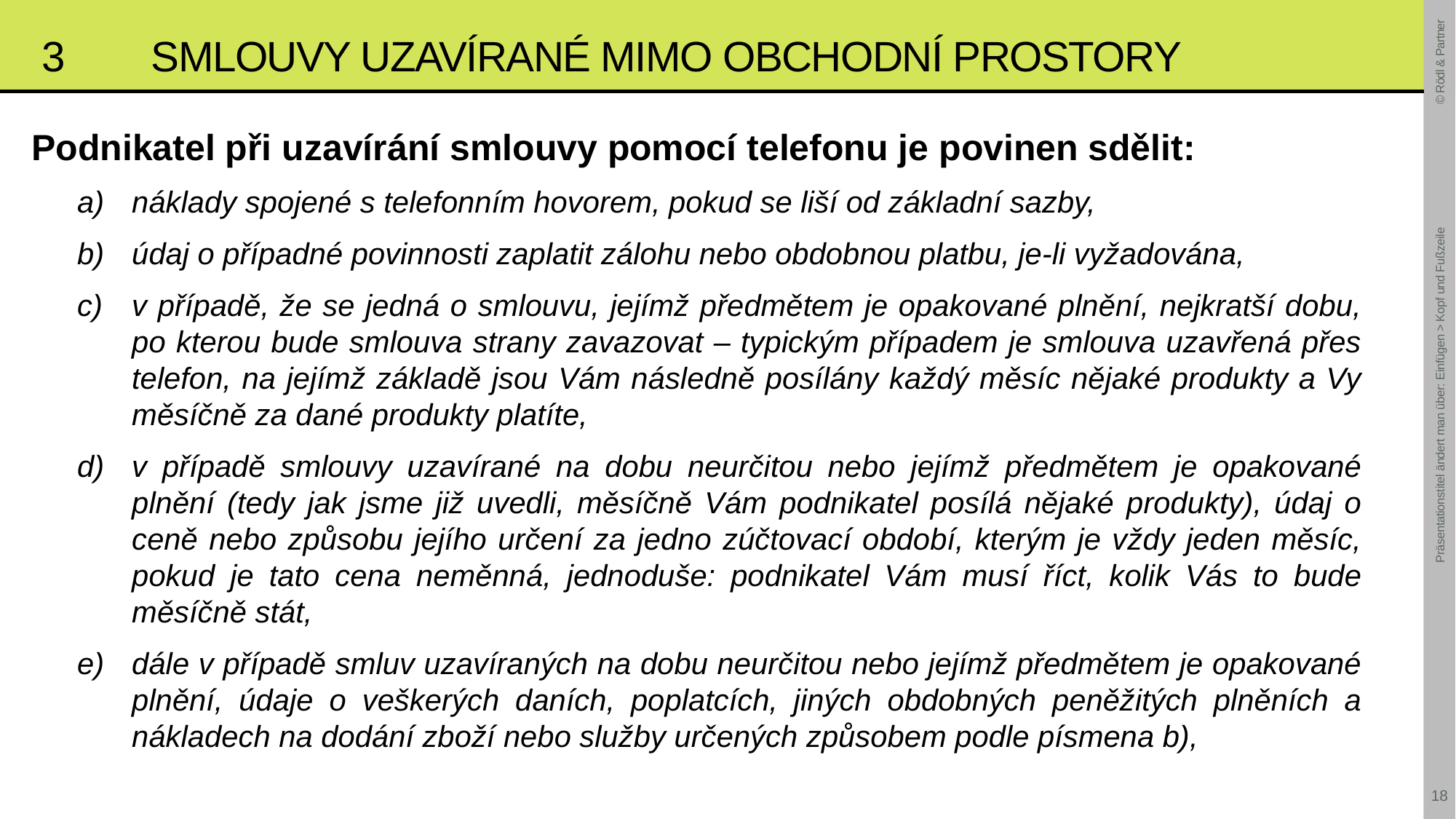

# 3	Smlouvy uzavírané Mimo obchodní prostory
Podnikatel při uzavírání smlouvy pomocí telefonu je povinen sdělit:
náklady spojené s telefonním hovorem, pokud se liší od základní sazby,
údaj o případné povinnosti zaplatit zálohu nebo obdobnou platbu, je-li vyžadována,
v případě, že se jedná o smlouvu, jejímž předmětem je opakované plnění, nejkratší dobu, po kterou bude smlouva strany zavazovat – typickým případem je smlouva uzavřená přes telefon, na jejímž základě jsou Vám následně posílány každý měsíc nějaké produkty a Vy měsíčně za dané produkty platíte,
v případě smlouvy uzavírané na dobu neurčitou nebo jejímž předmětem je opakované plnění (tedy jak jsme již uvedli, měsíčně Vám podnikatel posílá nějaké produkty), údaj o ceně nebo způsobu jejího určení za jedno zúčtovací období, kterým je vždy jeden měsíc, pokud je tato cena neměnná, jednoduše: podnikatel Vám musí říct, kolik Vás to bude měsíčně stát,
dále v případě smluv uzavíraných na dobu neurčitou nebo jejímž předmětem je opakované plnění, údaje o veškerých daních, poplatcích, jiných obdobných peněžitých plněních a nákladech na dodání zboží nebo služby určených způsobem podle písmena b),

Präsentationstitel ändert man über: Einfügen > Kopf und Fußzeile
18